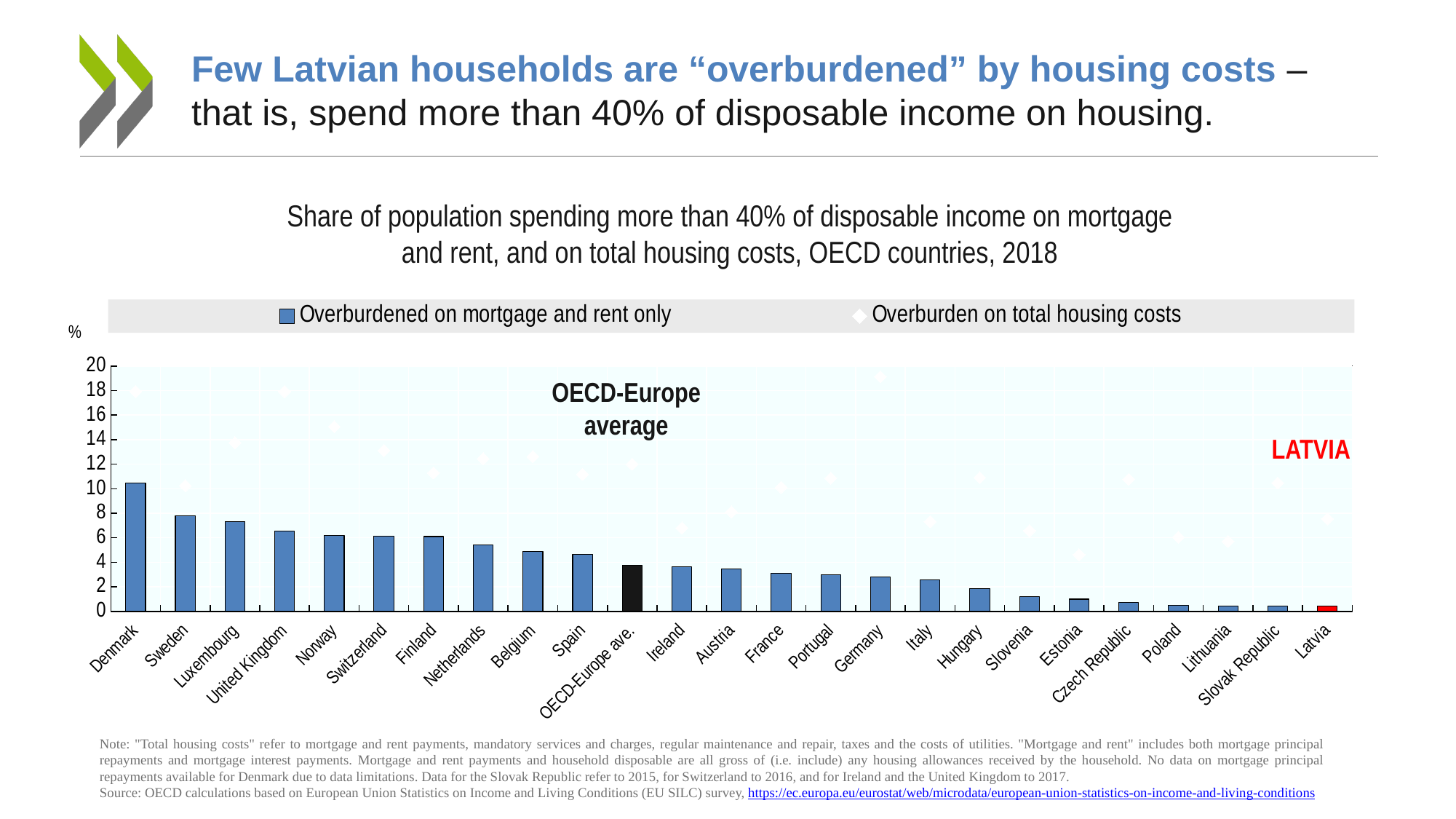

# Few Latvian households are “overburdened” by housing costs – that is, spend more than 40% of disposable income on housing.
Share of population spending more than 40% of disposable income on mortgage and rent, and on total housing costs, OECD countries, 2018

### Chart

| Category | Overburdened on mortgage and rent only | Overburden on total housing costs |
|---|---|---|
| Denmark | 10.486046224832535 | 17.921029031276703 |
| Sweden | 7.796506583690643 | 10.251377522945404 |
| Luxembourg | 7.312342524528503 | 13.749037683010101 |
| United Kingdom | 6.533019989728928 | 17.92249232530594 |
| Norway | 6.169697269797325 | 15.060874819755554 |
| Switzerland | 6.107154488563538 | 13.113555312156677 |
| Finland | 6.095642596483231 | 11.286802589893341 |
| Netherlands | 5.389653891324997 | 12.45042309165001 |
| Belgium | 4.8942796885967255 | 12.623569369316101 |
| Spain | 4.6254463493824005 | 11.170482635498047 |
| OECD-Europe ave. | 3.731814716011286 | 11.99828253686428 |
| Ireland | 3.631957247853279 | 6.793193519115448 |
| Austria | 3.450474888086319 | 8.108936250209808 |
| France | 3.12606580555439 | 10.116235166788101 |
| Portugal | 3.0048703774809837 | 10.861072689294815 |
| Germany | 2.790379896759987 | 19.12429630756378 |
| Italy | 2.559804730117321 | 7.313210517168045 |
| Hungary | 1.8717000260949135 | 10.902723670005798 |
| Slovenia | 1.1908018961548805 | 6.572331488132477 |
| Estonia | 0.9920555166900158 | 4.620013386011124 |
| Czech Republic | 0.704254861921072 | 10.760612040758133 |
| Poland | 0.5005994345992804 | 6.038165837526321 |
| Lithuania | 0.4431451205164194 | 5.704064294695854 |
| Slovak Republic | 0.4192660562694073 | 10.46791821718216 |
| Latvia | 0.4154719412326813 | 7.536753267049789 |
OECD-Europe average
LATVIA

Note: "Total housing costs" refer to mortgage and rent payments, mandatory services and charges, regular maintenance and repair, taxes and the costs of utilities. "Mortgage and rent" includes both mortgage principal repayments and mortgage interest payments. Mortgage and rent payments and household disposable are all gross of (i.e. include) any housing allowances received by the household. No data on mortgage principal repayments available for Denmark due to data limitations. Data for the Slovak Republic refer to 2015, for Switzerland to 2016, and for Ireland and the United Kingdom to 2017.
Source: OECD calculations based on European Union Statistics on Income and Living Conditions (EU SILC) survey, https://ec.europa.eu/eurostat/web/microdata/european-union-statistics-on-income-and-living-conditions